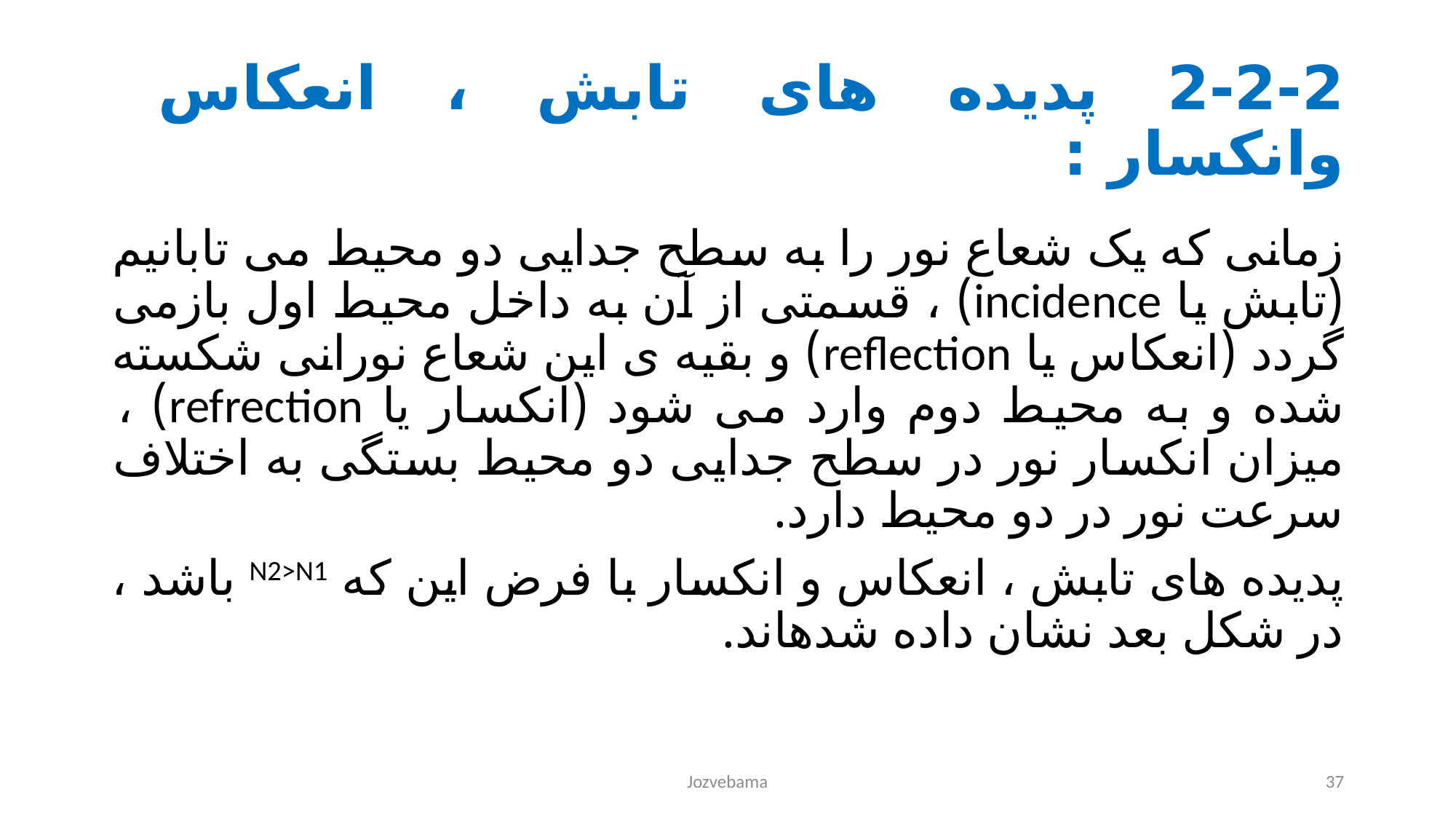

# 2-2-2 پدیده های تابش ، انعکاس وانکسار :
زمانی که یک شعاع نور را به سطح جدایی دو محیط می تابانیم (تابش یا incidence) ، قسمتی از آن به داخل محیط اول بازمی گردد (انعکاس یا reflection) و بقیه ی این شعاع نورانی شکسته شده و به محیط دوم وارد می شود (انکسار یا refrection) ، میزان انکسار نور در سطح جدایی دو محیط بستگی به اختلاف سرعت نور در دو محیط دارد.
پدیده های تابش ، انعکاس و انکسار با فرض این که N2>N1 باشد ، در شکل بعد نشان داده شده­اند.

Jozvebama
37